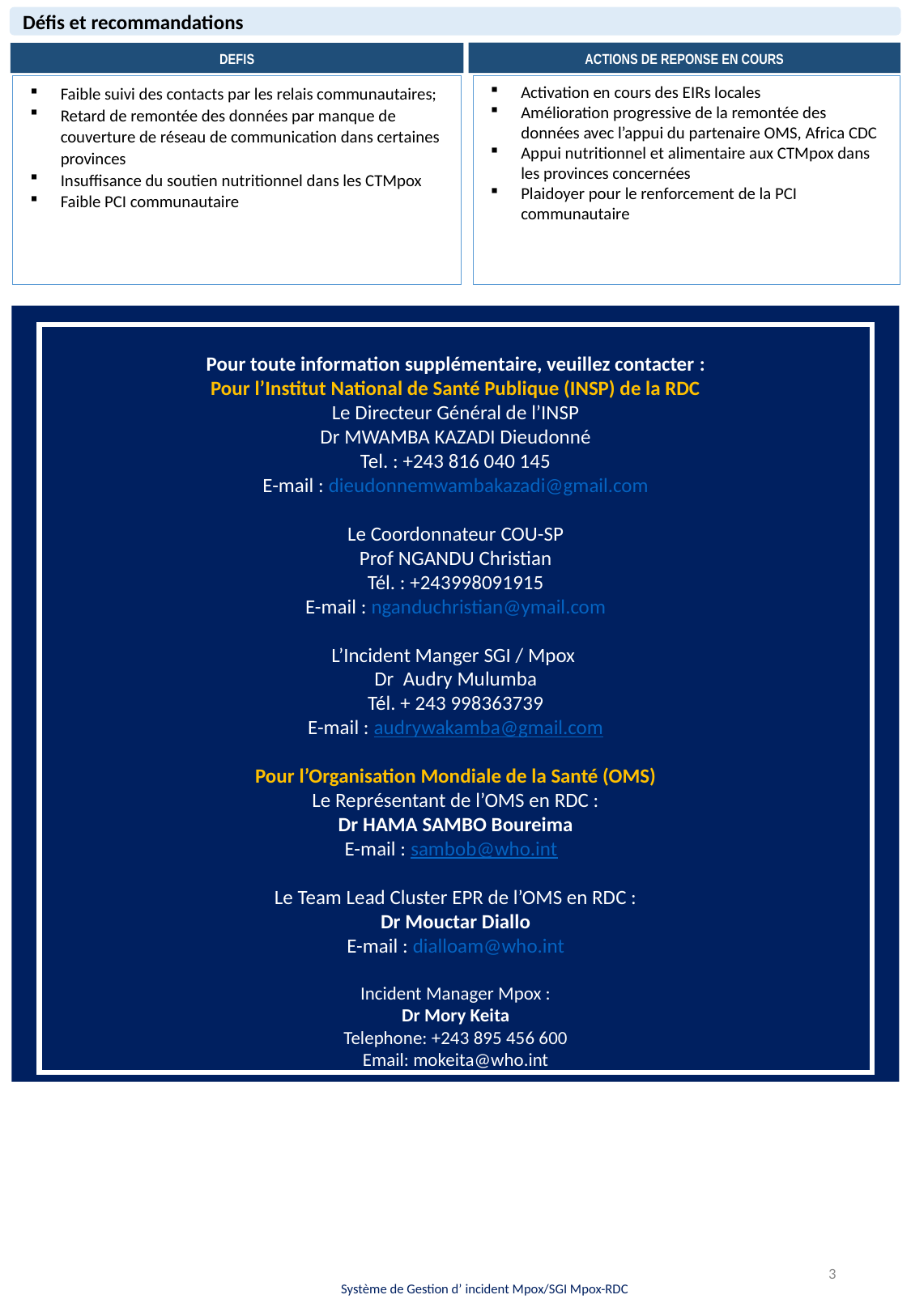

Défis et recommandations
DEFIS
ACTIONS DE REPONSE EN COURS
Faible suivi des contacts par les relais communautaires;
Retard de remontée des données par manque de couverture de réseau de communication dans certaines provinces
Insuffisance du soutien nutritionnel dans les CTMpox
Faible PCI communautaire

Activation en cours des EIRs locales
Amélioration progressive de la remontée des données avec l’appui du partenaire OMS, Africa CDC
Appui nutritionnel et alimentaire aux CTMpox dans les provinces concernées
Plaidoyer pour le renforcement de la PCI communautaire

Pour toute information supplémentaire, veuillez contacter :
Pour l’Institut National de Santé Publique (INSP) de la RDC
Le Directeur Général de l’INSP
Dr MWAMBA KAZADI Dieudonné
Tel. : +243 816 040 145
E-mail : dieudonnemwambakazadi@gmail.com

Le Coordonnateur COU-SP
Prof NGANDU Christian
Tél. : +243998091915
E-mail : nganduchristian@ymail.com

L’Incident Manger SGI / Mpox
Dr  Audry Mulumba
Tél. + 243 998363739
E-mail : audrywakamba@gmail.com

Pour l’Organisation Mondiale de la Santé (OMS)
Le Représentant de l’OMS en RDC :
Dr HAMA SAMBO Boureima
E-mail : sambob@who.int

Le Team Lead Cluster EPR de l’OMS en RDC :
Dr Mouctar Diallo
E-mail : dialloam@who.int

Incident Manager Mpox :
Dr Mory Keita
Telephone: +243 895 456 600
Email: mokeita@who.int
3
Système de Gestion d’ incident Mpox/SGI Mpox-RDC